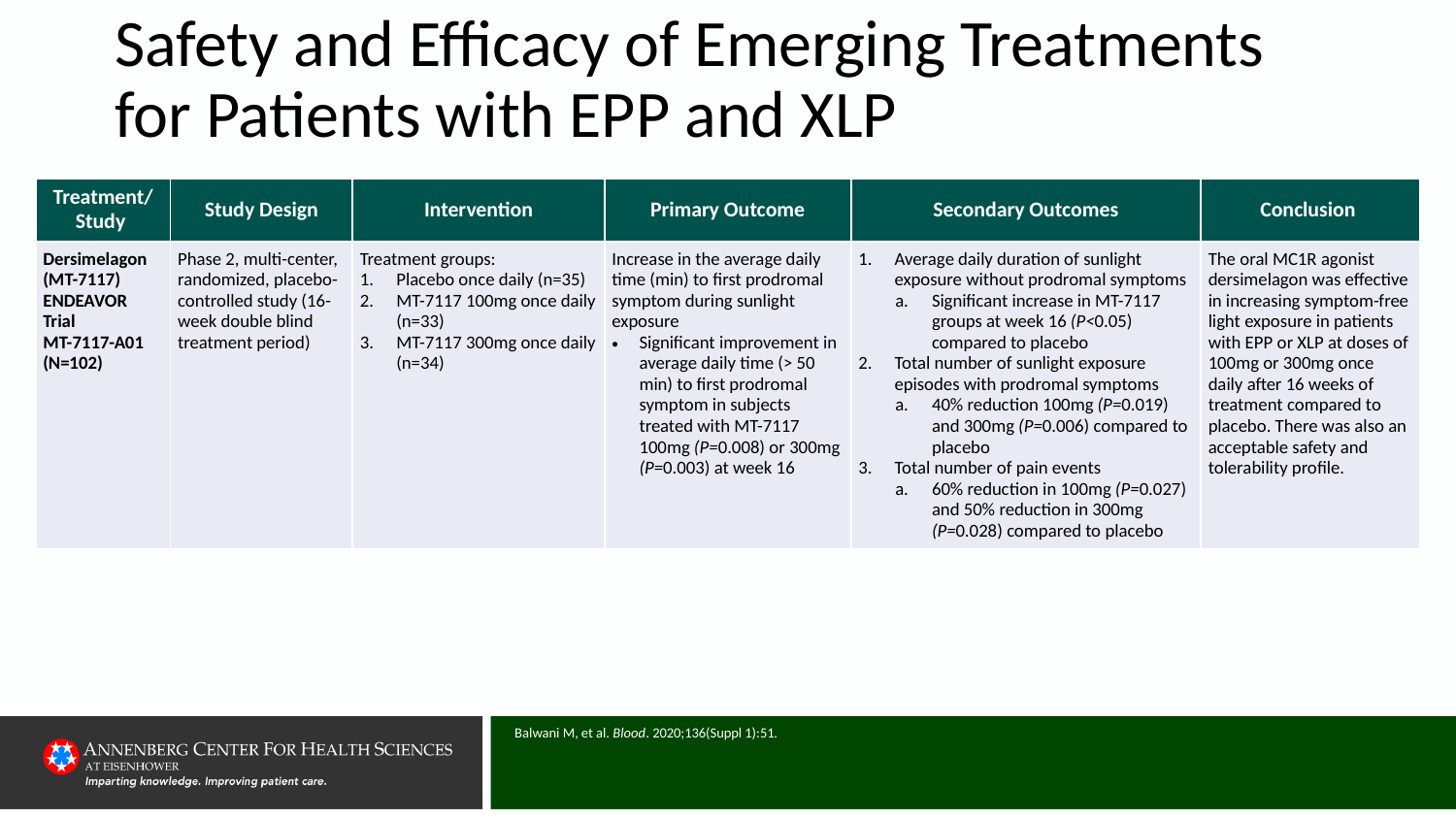

# Safety and Efficacy of Emerging Treatments for Patients with EPP and XLP
| Treatment/ Study | Study Design | Intervention | Primary Outcome | Secondary Outcomes | Conclusion |
| --- | --- | --- | --- | --- | --- |
| Dersimelagon (MT-7117) ENDEAVOR Trial MT-7117-A01 (N=102) | Phase 2, multi-center, randomized, placebo-controlled study (16-week double blind treatment period) | Treatment groups: Placebo once daily (n=35) MT-7117 100mg once daily (n=33) MT-7117 300mg once daily (n=34) | Increase in the average daily time (min) to first prodromal symptom during sunlight exposure Significant improvement in average daily time (> 50 min) to first prodromal symptom in subjects treated with MT-7117 100mg (P=0.008) or 300mg (P=0.003) at week 16 | Average daily duration of sunlight exposure without prodromal symptoms Significant increase in MT-7117 groups at week 16 (P<0.05) compared to placebo Total number of sunlight exposure episodes with prodromal symptoms 40% reduction 100mg (P=0.019) and 300mg (P=0.006) compared to placebo Total number of pain events 60% reduction in 100mg (P=0.027) and 50% reduction in 300mg (P=0.028) compared to placebo | The oral MC1R agonist dersimelagon was effective in increasing symptom-free light exposure in patients with EPP or XLP at doses of 100mg or 300mg once daily after 16 weeks of treatment compared to placebo. There was also an acceptable safety and tolerability profile. |
Balwani M, et al. Blood. 2020;136(Suppl 1):51.